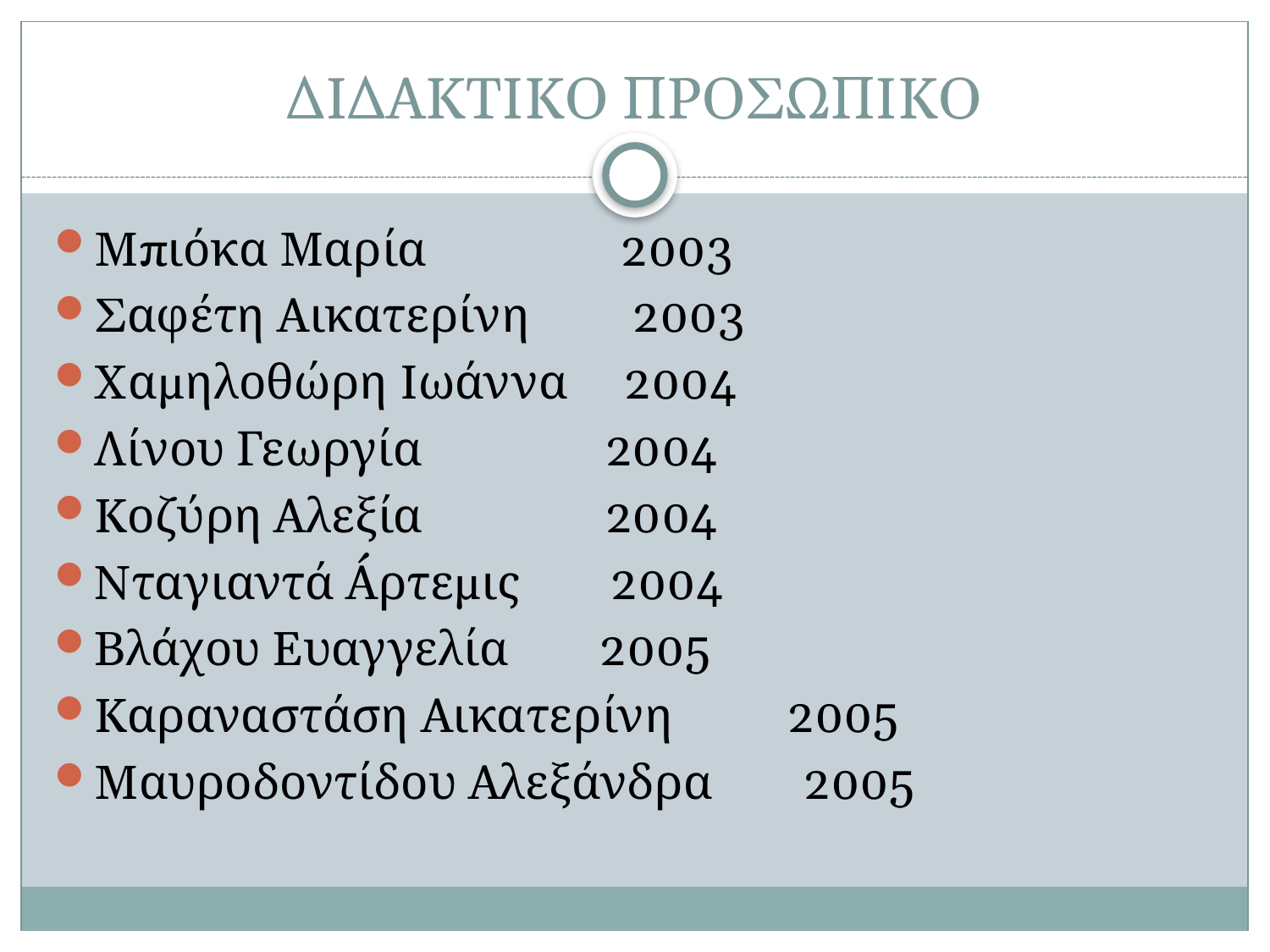

# ΔΙΔΑΚΤΙΚΟ ΠΡΟΣΩΠΙΚΟ
Μπιόκα Μαρία                 2003
Σαφέτη Αικατερίνη         2003
Χαμηλοθώρη Ιωάννα     2004
Λίνου Γεωργία                2004
Κοζύρη Αλεξία                2004
Νταγιαντά Άρτεμις        2004
Βλάχου Ευαγγελία        2005
Καραναστάση Αικατερίνη          2005
Μαυροδοντίδου Αλεξάνδρα        2005